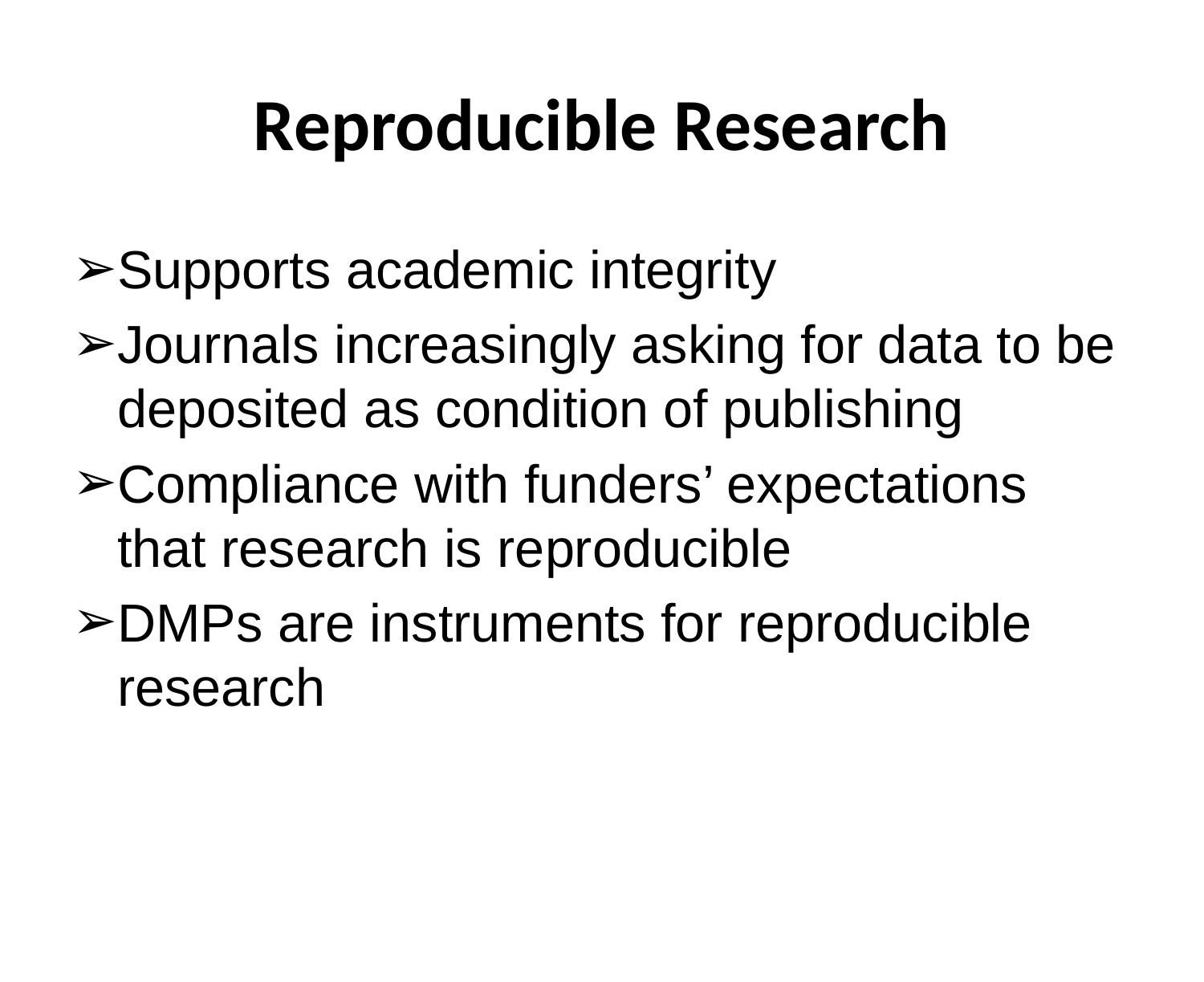

# Reproducible Research
Supports academic integrity
Journals increasingly asking for data to be deposited as condition of publishing
Compliance with funders’ expectations that research is reproducible
DMPs are instruments for reproducible research